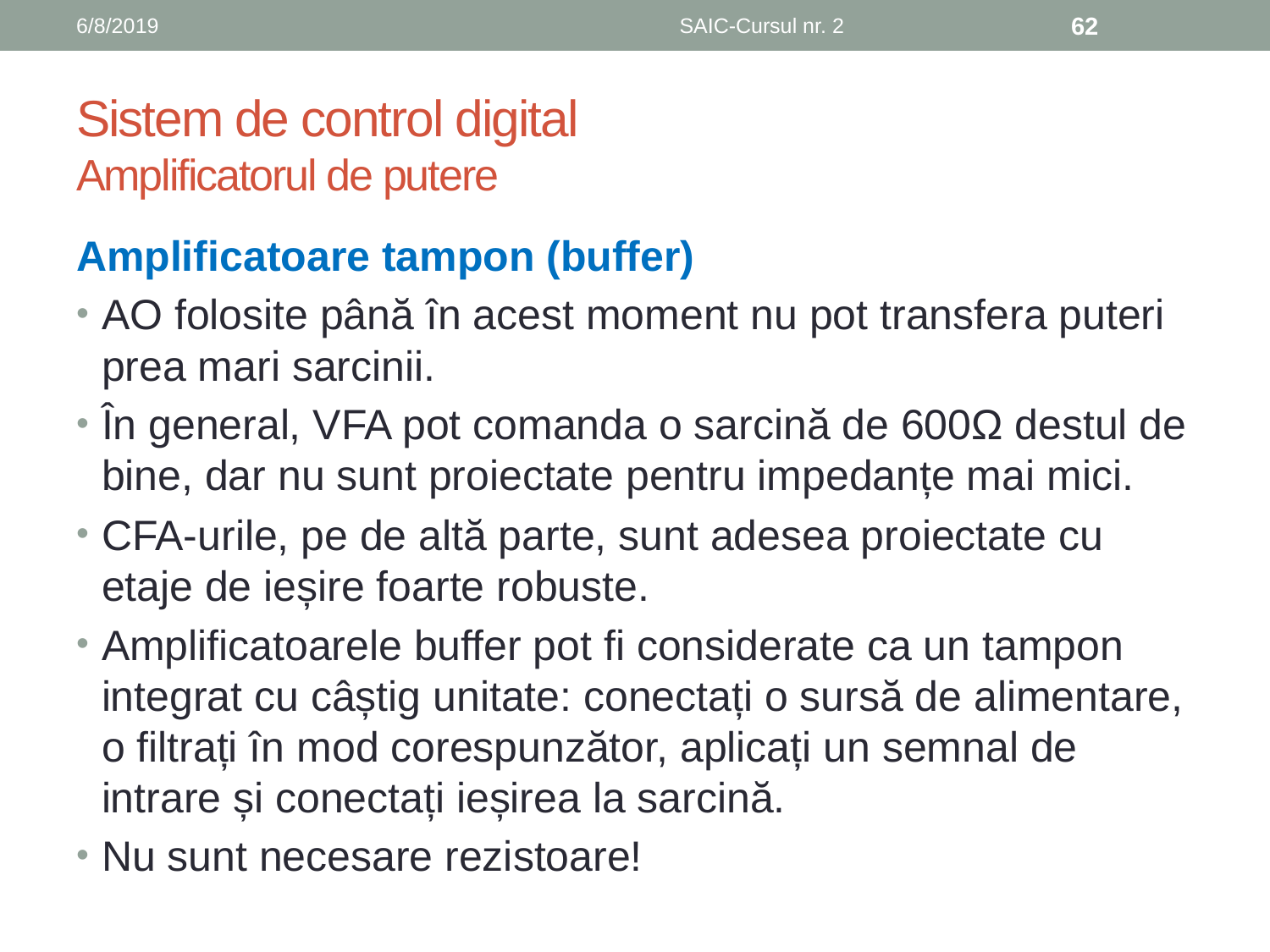

6/8/2019
SAIC-Cursul nr. 2
62
# Sistem de control digital Amplificatorul de putere
Amplificatoare tampon (buffer)
AO folosite până în acest moment nu pot transfera puteri prea mari sarcinii.
În general, VFA pot comanda o sarcină de 600Ω destul de bine, dar nu sunt proiectate pentru impedanțe mai mici.
CFA-urile, pe de altă parte, sunt adesea proiectate cu etaje de ieșire foarte robuste.
Amplificatoarele buffer pot fi considerate ca un tampon integrat cu câștig unitate: conectați o sursă de alimentare, o filtrați în mod corespunzător, aplicați un semnal de intrare și conectați ieșirea la sarcină.
Nu sunt necesare rezistoare!